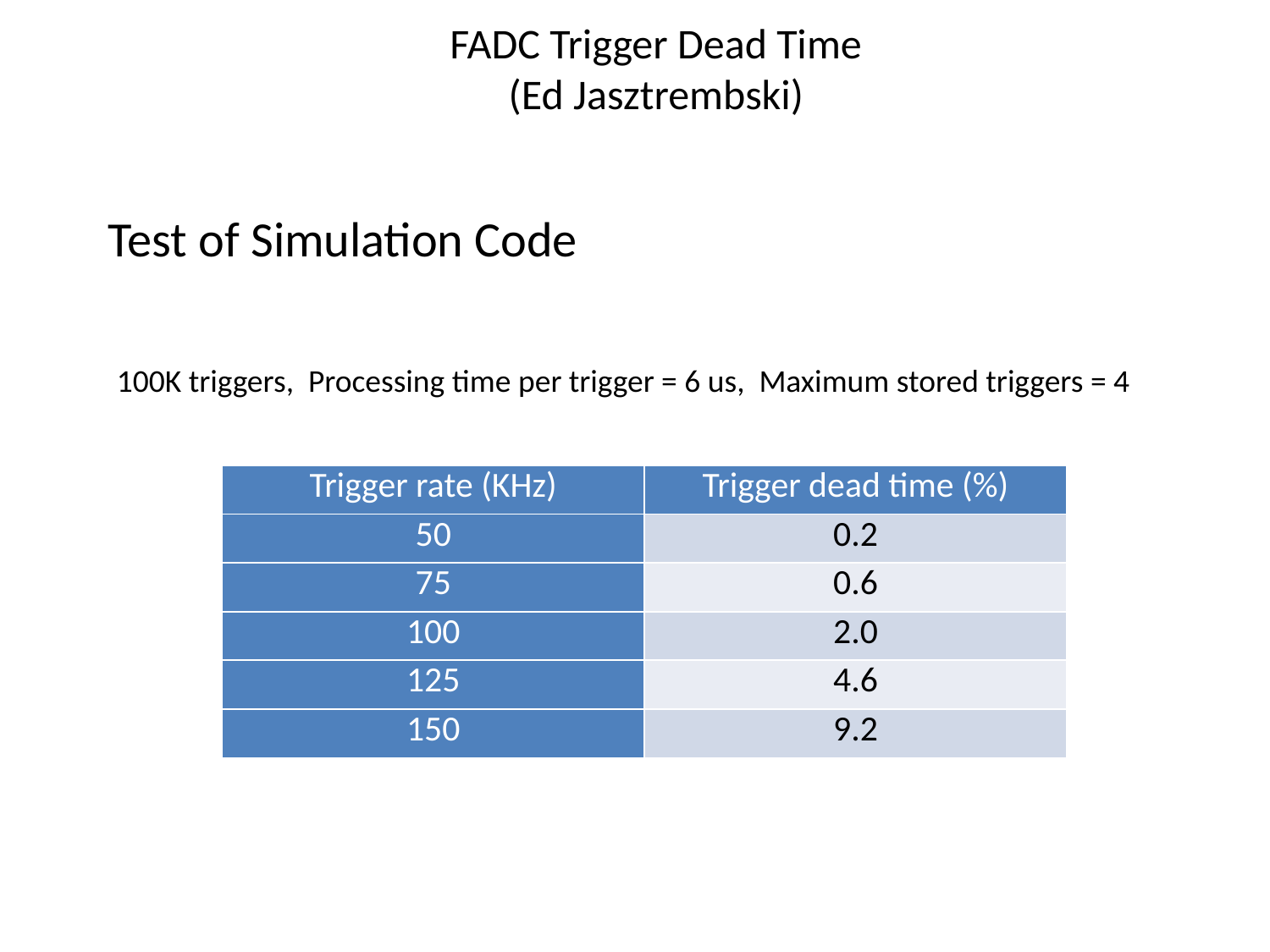

FADC Trigger Dead Time
(Ed Jasztrembski)

Test of Simulation Code
100K triggers,  Processing time per trigger = 6 us,  Maximum stored triggers = 4

| Trigger rate (KHz) | Trigger dead time (%) |
| --- | --- |
| 50 | 0.2 |
| 75 | 0.6 |
| 100 | 2.0 |
| 125 | 4.6 |
| 150 | 9.2 |